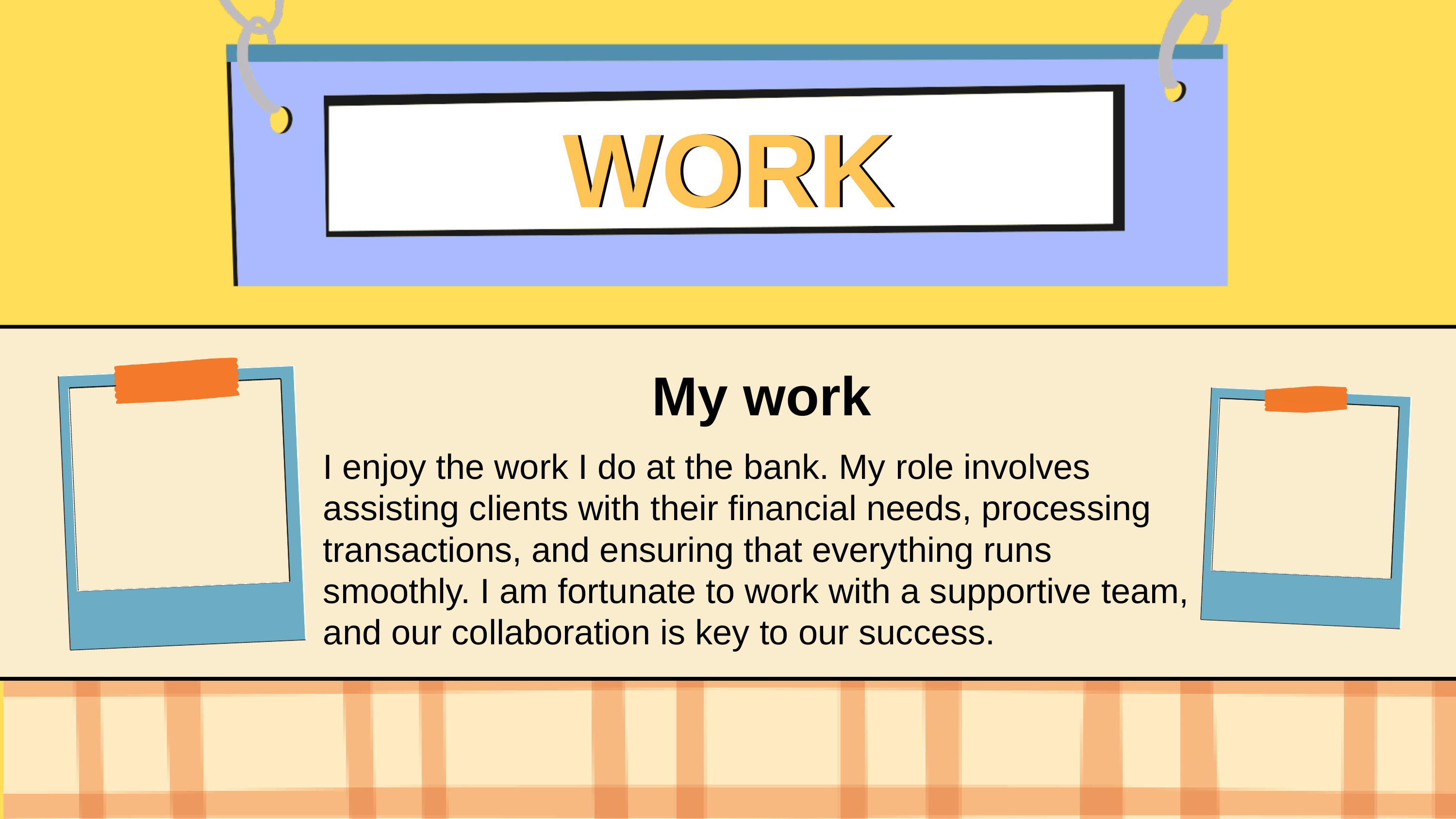

WORK
WORK

My work

I enjoy the work I do at the bank. My role involves assisting clients with their financial needs, processing transactions, and ensuring that everything runs smoothly. I am fortunate to work with a supportive team, and our collaboration is key to our success.